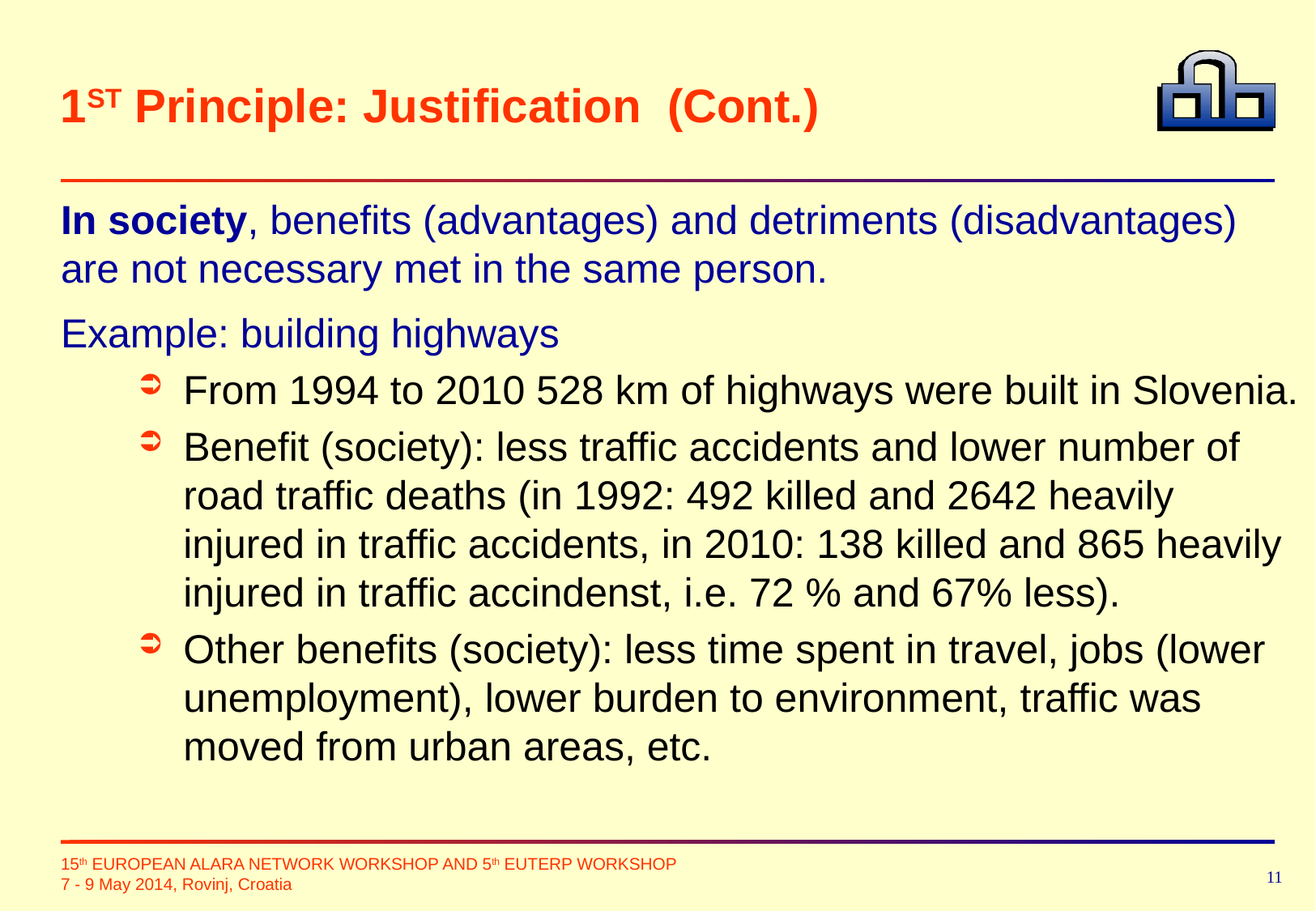

# 1ST Principle: Justification  (Cont.)
In society, benefits (advantages) and detriments (disadvantages) are not necessary met in the same person.
Example: building highways
From 1994 to 2010 528 km of highways were built in Slovenia.
Benefit (society): less traffic accidents and lower number of road traffic deaths (in 1992: 492 killed and 2642 heavily injured in traffic accidents, in 2010: 138 killed and 865 heavily injured in traffic accindenst, i.e. 72 % and 67% less).
Other benefits (society): less time spent in travel, jobs (lower unemployment), lower burden to environment, traffic was moved from urban areas, etc.

11
15th EUROPEAN ALARA NETWORK WORKSHOP AND 5th EUTERP WORKSHOP
7 - 9 May 2014, Rovinj, Croatia